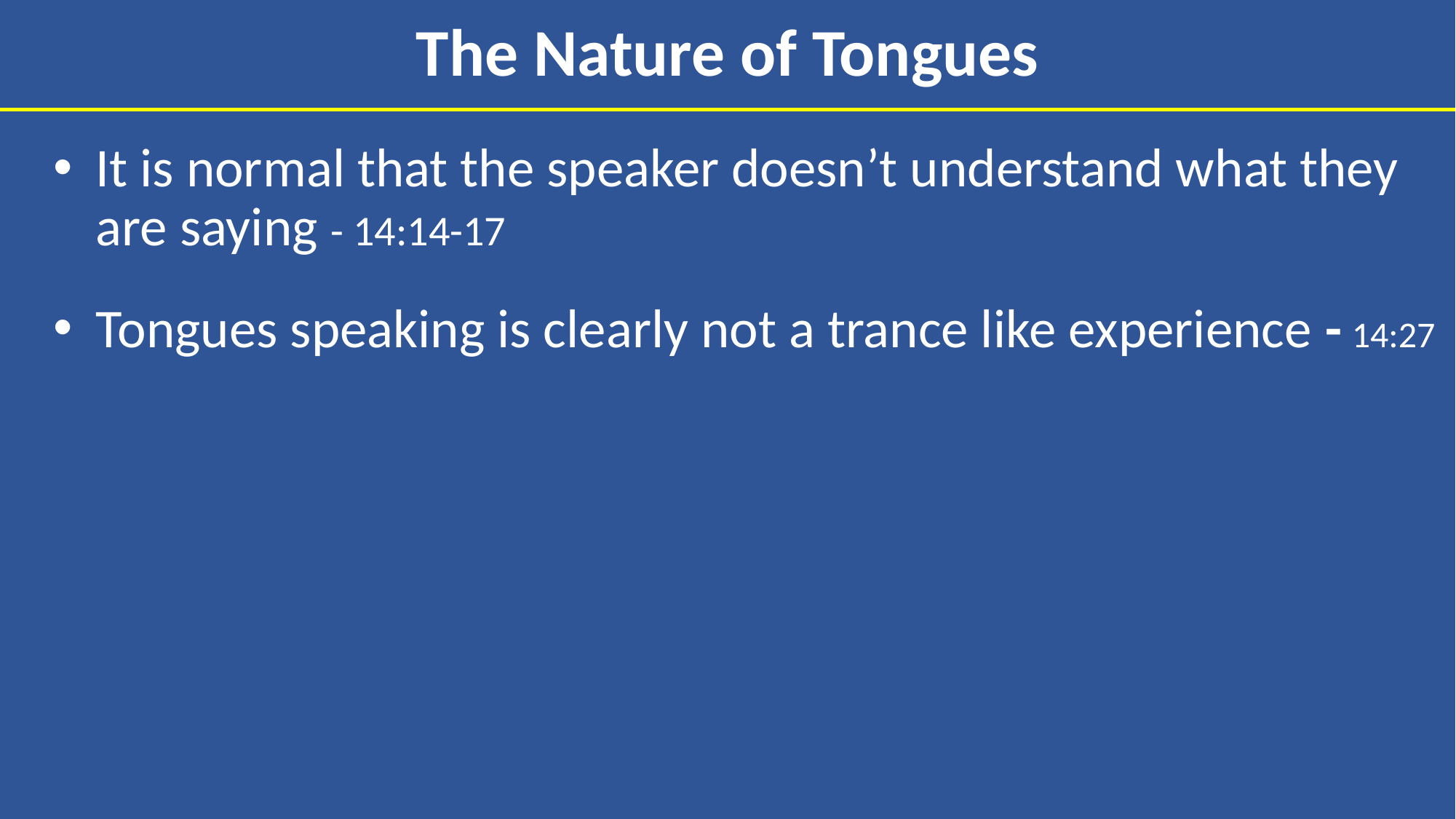

# The Nature of Tongues

It is normal that the speaker doesn’t understand what they are saying - 14:14-17
Tongues speaking is clearly not a trance like experience - 14:27